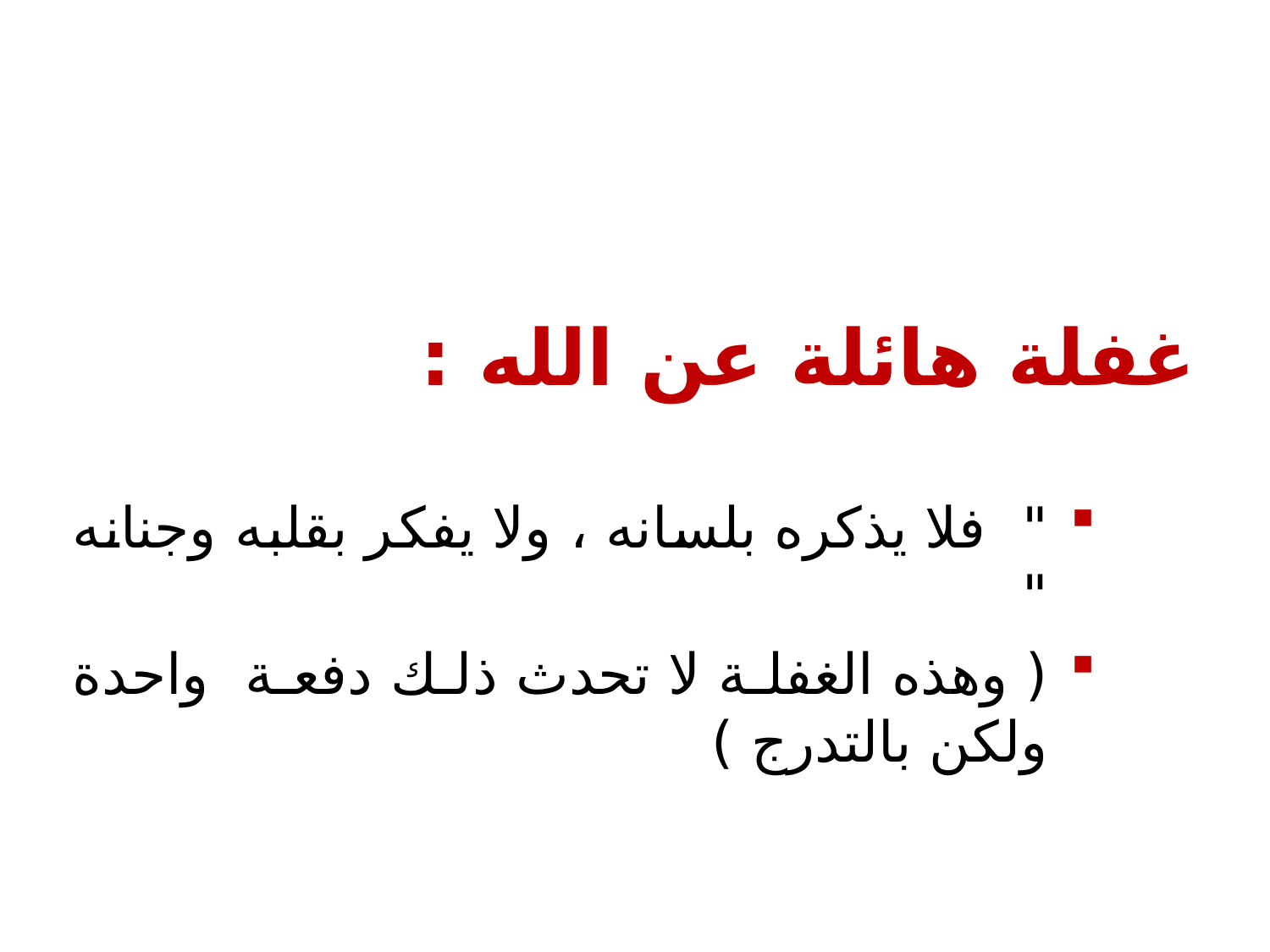

غفلة هائلة عن الله :

"  فلا يذكره بلسانه ، ولا يفكر بقلبه وجنانه "
( وهذه الغفلة لا تحدث ذلك دفعة  واحدة ولكن بالتدرج )